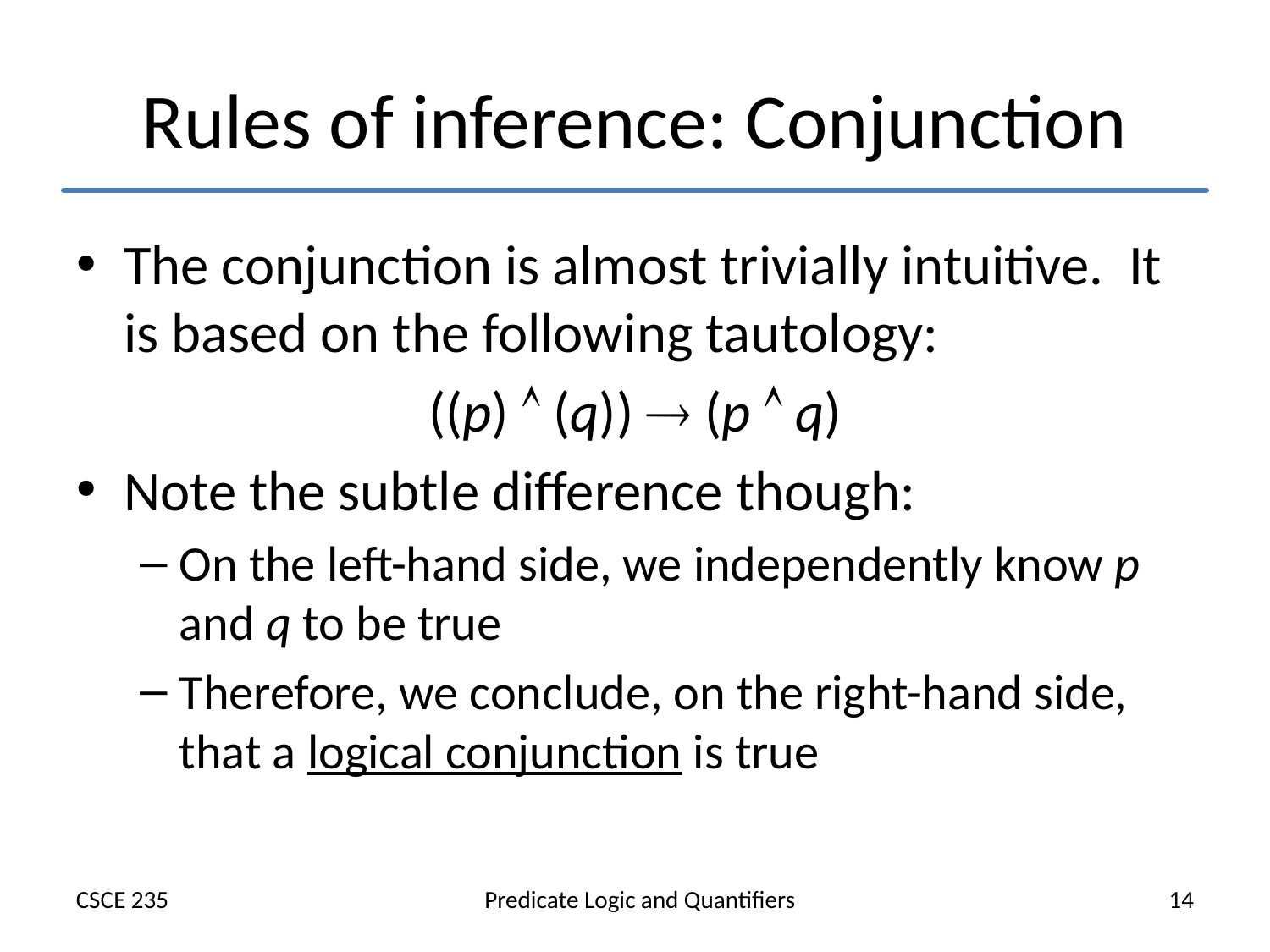

# Rules of inference: Conjunction
The conjunction is almost trivially intuitive.  It is based on the following tautology:
((p) ∧ (q)) → (p ∧ q)
Note the subtle difference though:
On the left-hand side, we independently know p and q to be true
Therefore, we conclude, on the right-hand side, that a logical conjunction is true